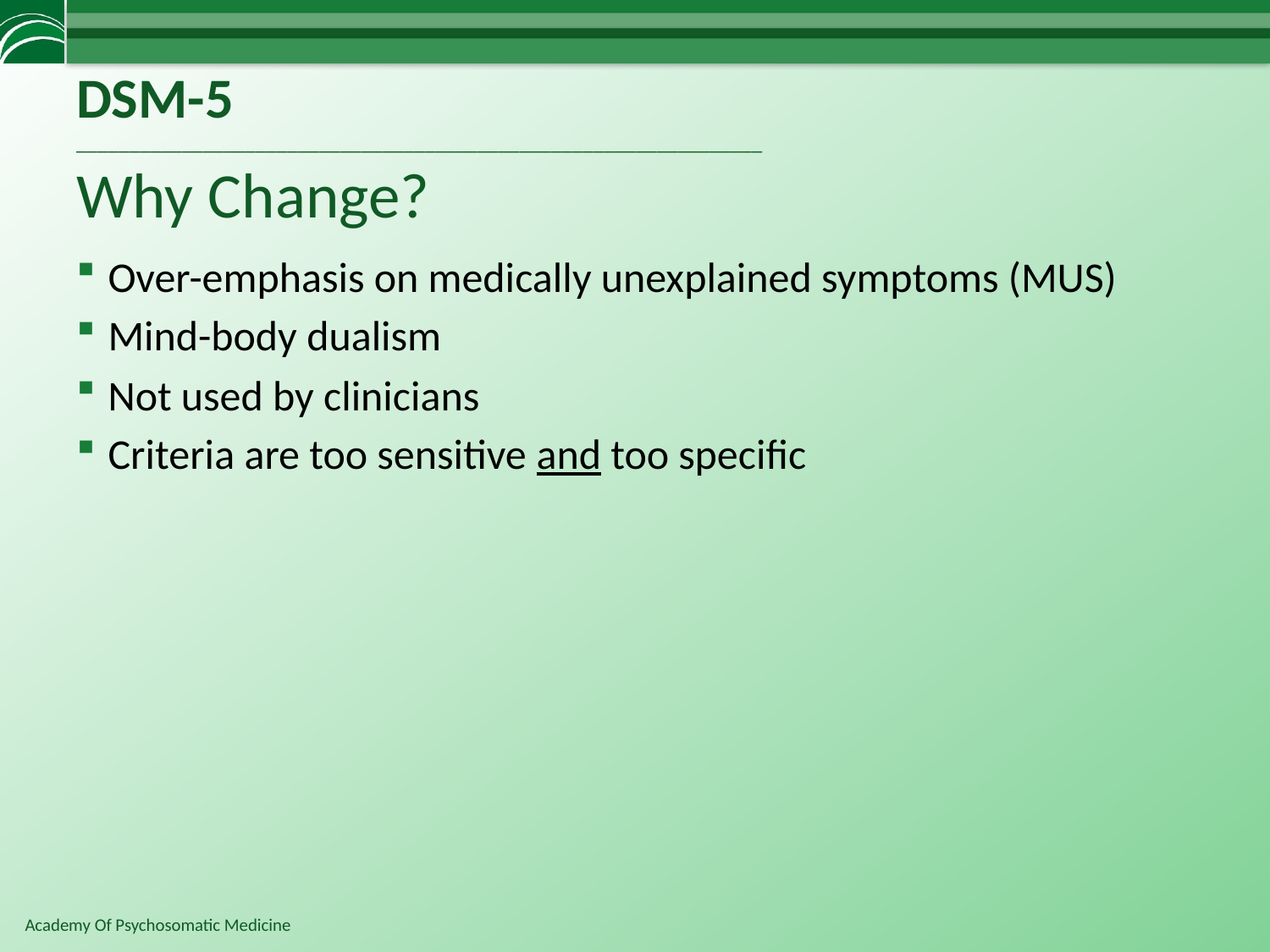

# DSM-5 _________________________________________________________________ Why Change?
Over-emphasis on medically unexplained symptoms (MUS)
Mind-body dualism
Not used by clinicians
Criteria are too sensitive and too specific